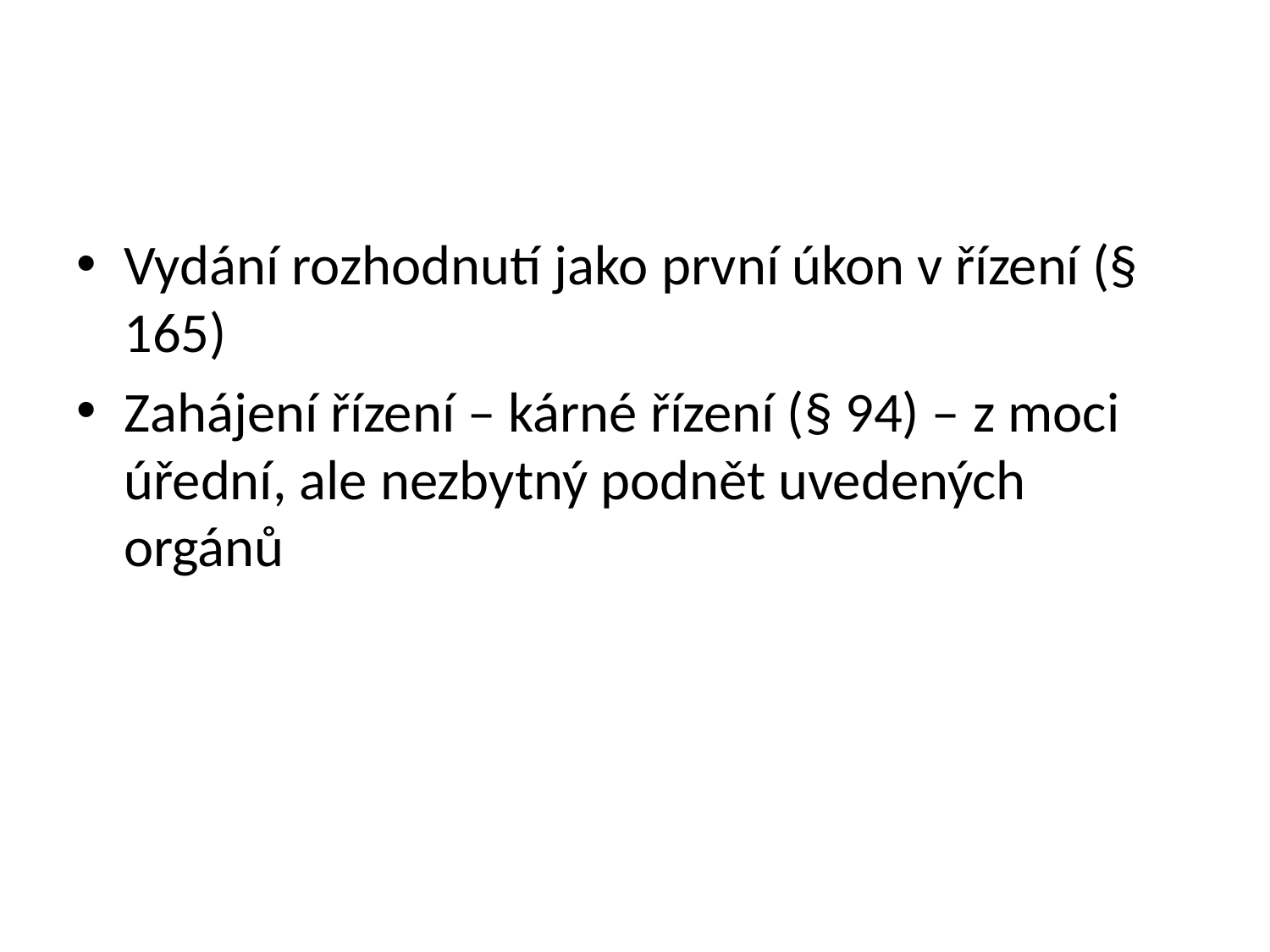

#
Vydání rozhodnutí jako první úkon v řízení (§ 165)
Zahájení řízení – kárné řízení (§ 94) – z moci úřední, ale nezbytný podnět uvedených orgánů